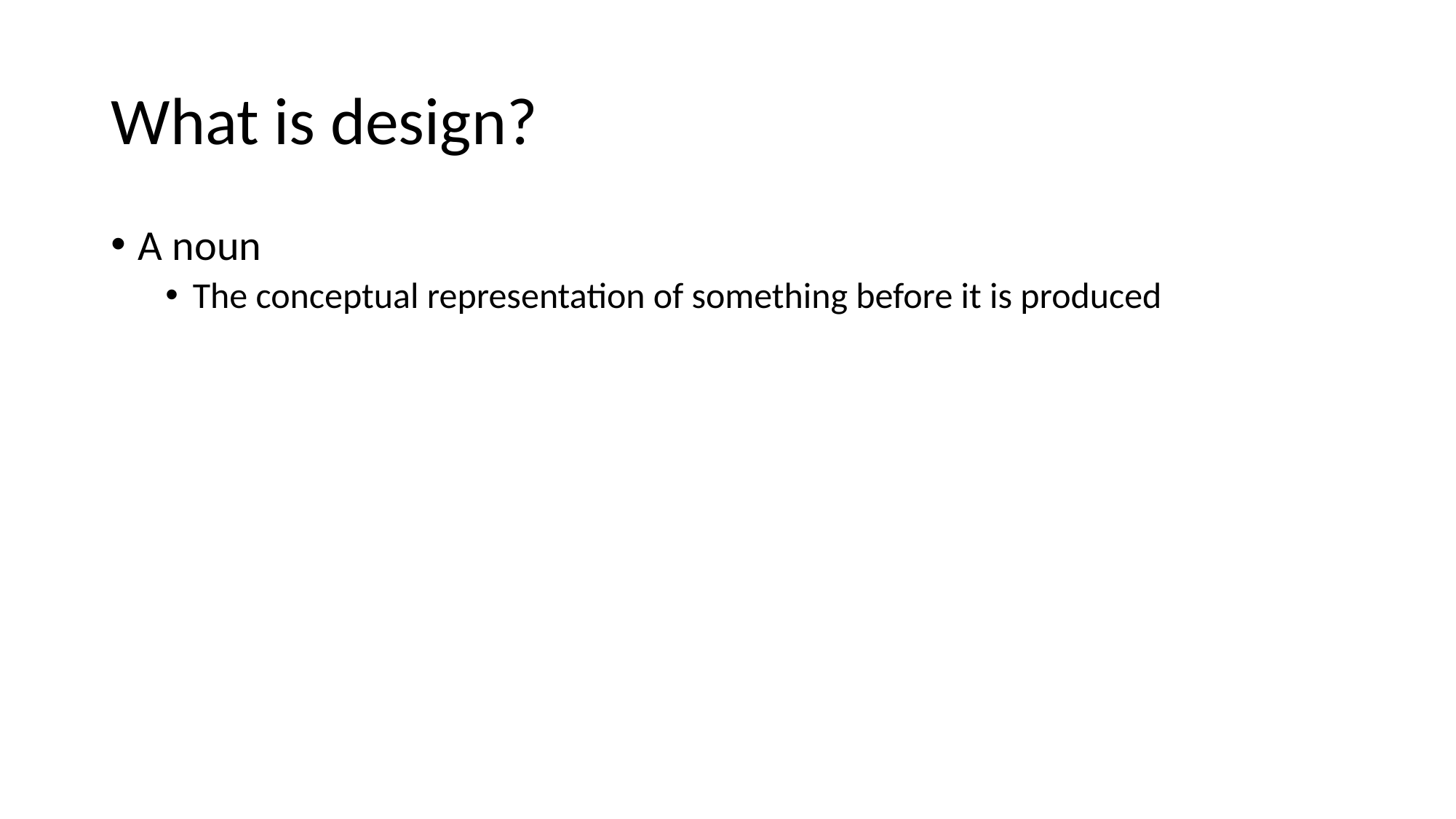

# What is design?
A noun
The conceptual representation of something before it is produced